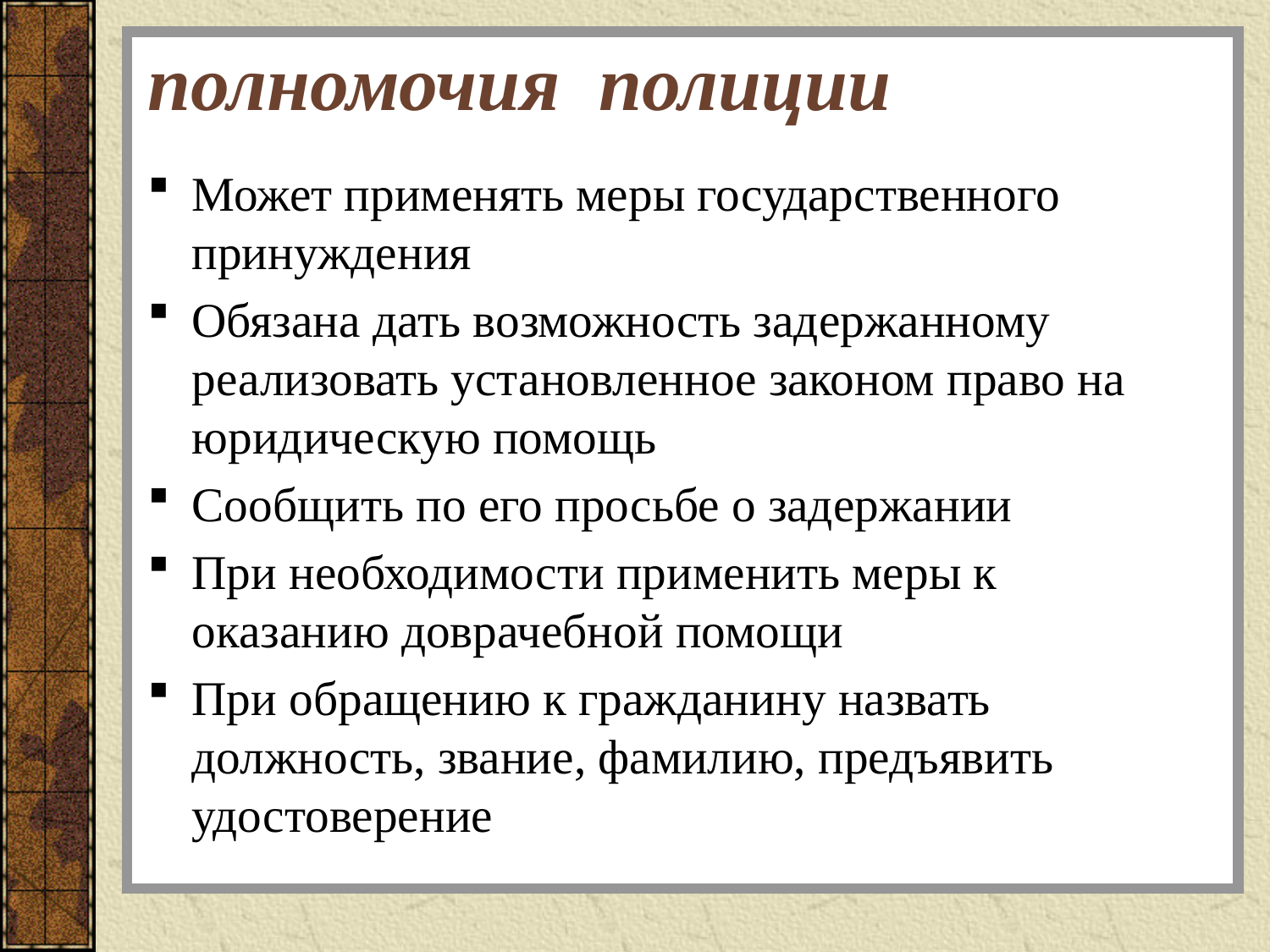

# полномочия  полиции
Может применять меры государственного принуждения
Обязана дать возможность задержанному реализовать установленное законом право на юридическую помощь
Сообщить по его просьбе о задержании
При необходимости применить меры к оказанию доврачебной помощи
При обращению к гражданину назвать должность, звание, фамилию, предъявить удостоверение